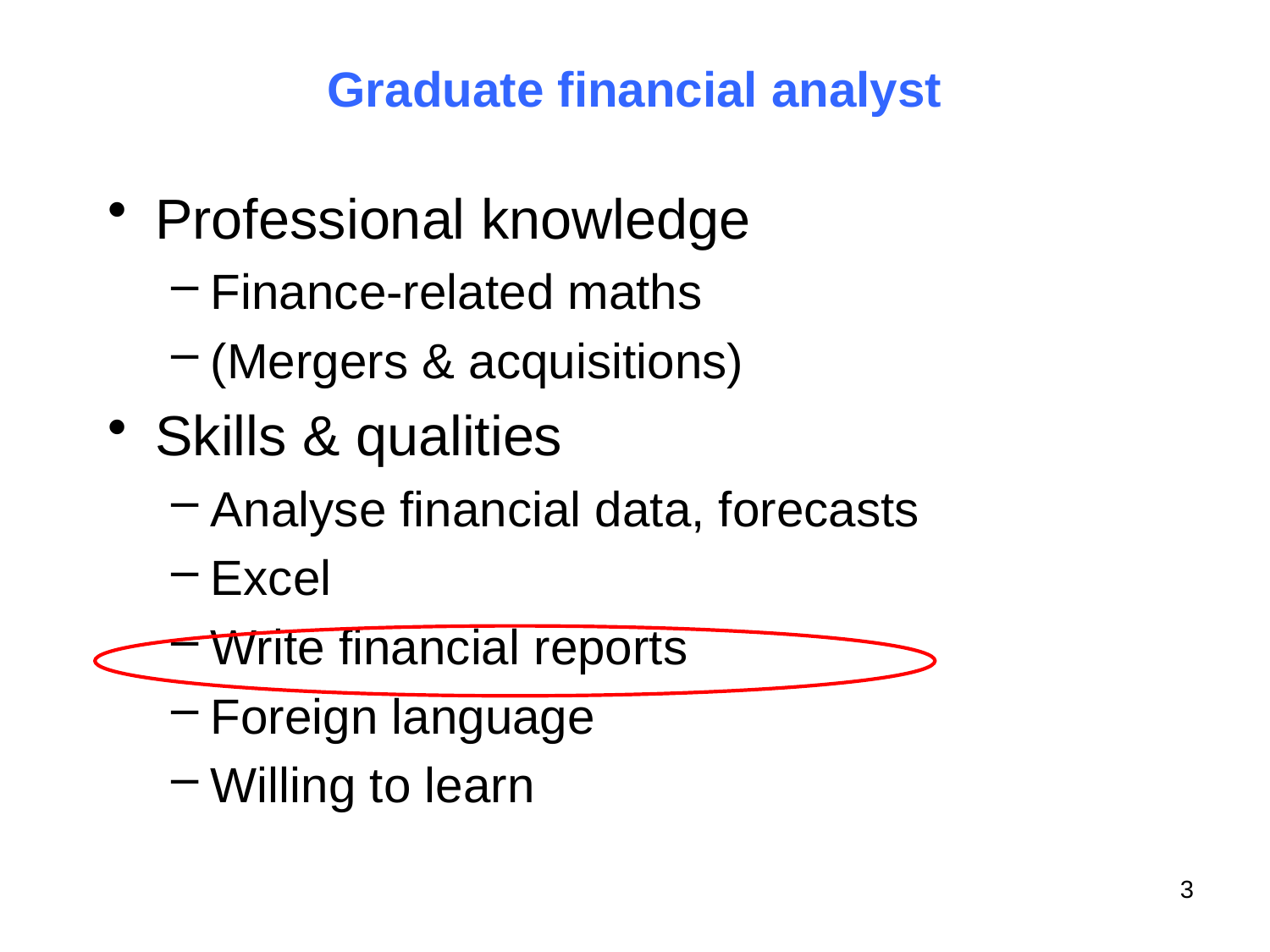

# Graduate financial analyst
Professional knowledge
Finance-related maths
(Mergers & acquisitions)
Skills & qualities
Analyse financial data, forecasts
Excel
Write financial reports
Foreign language
Willing to learn

3